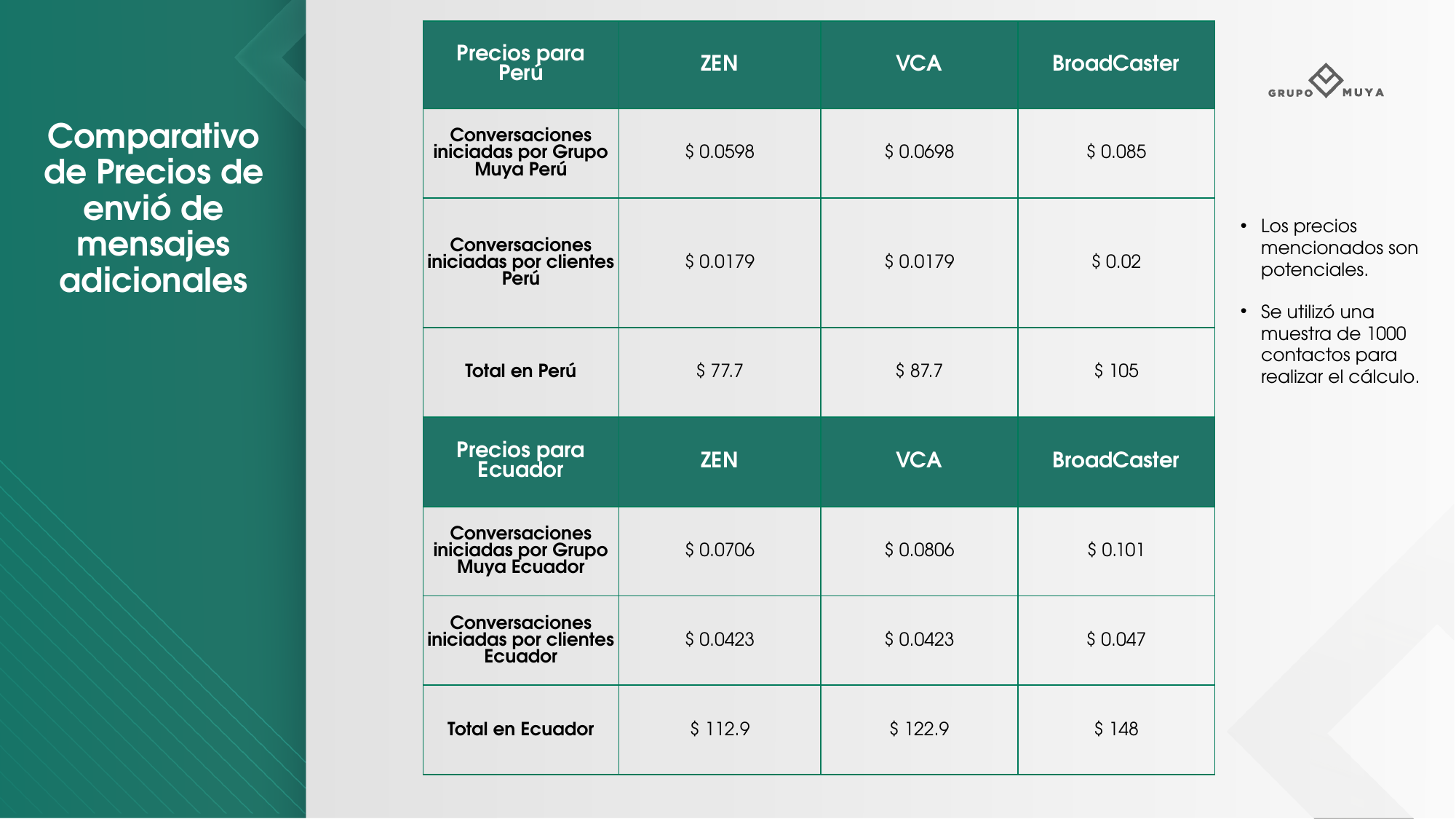

| Precios para Perú | ZEN | VCA | BroadCaster |
| --- | --- | --- | --- |
| Conversaciones iniciadas por Grupo Muya Perú | $ 0.0598 | $ 0.0698 | $ 0.085 |
| Conversaciones iniciadas por clientes Perú | $ 0.0179 | $ 0.0179 | $ 0.02 |
| Total en Perú | $ 77.7 | $ 87.7 | $ 105 |
| Precios para Ecuador | ZEN | VCA | BroadCaster |
| Conversaciones iniciadas por Grupo Muya Ecuador | $ 0.0706 | $ 0.0806 | $ 0.101 |
| Conversaciones iniciadas por clientes Ecuador | $ 0.0423 | $ 0.0423 | $ 0.047 |
| Total en Ecuador | $ 112.9 | $ 122.9 | $ 148 |
Comparativo de Precios de envió de mensajes adicionales
Los precios mencionados son potenciales.

Se utilizó una muestra de 1000 contactos para realizar el cálculo.